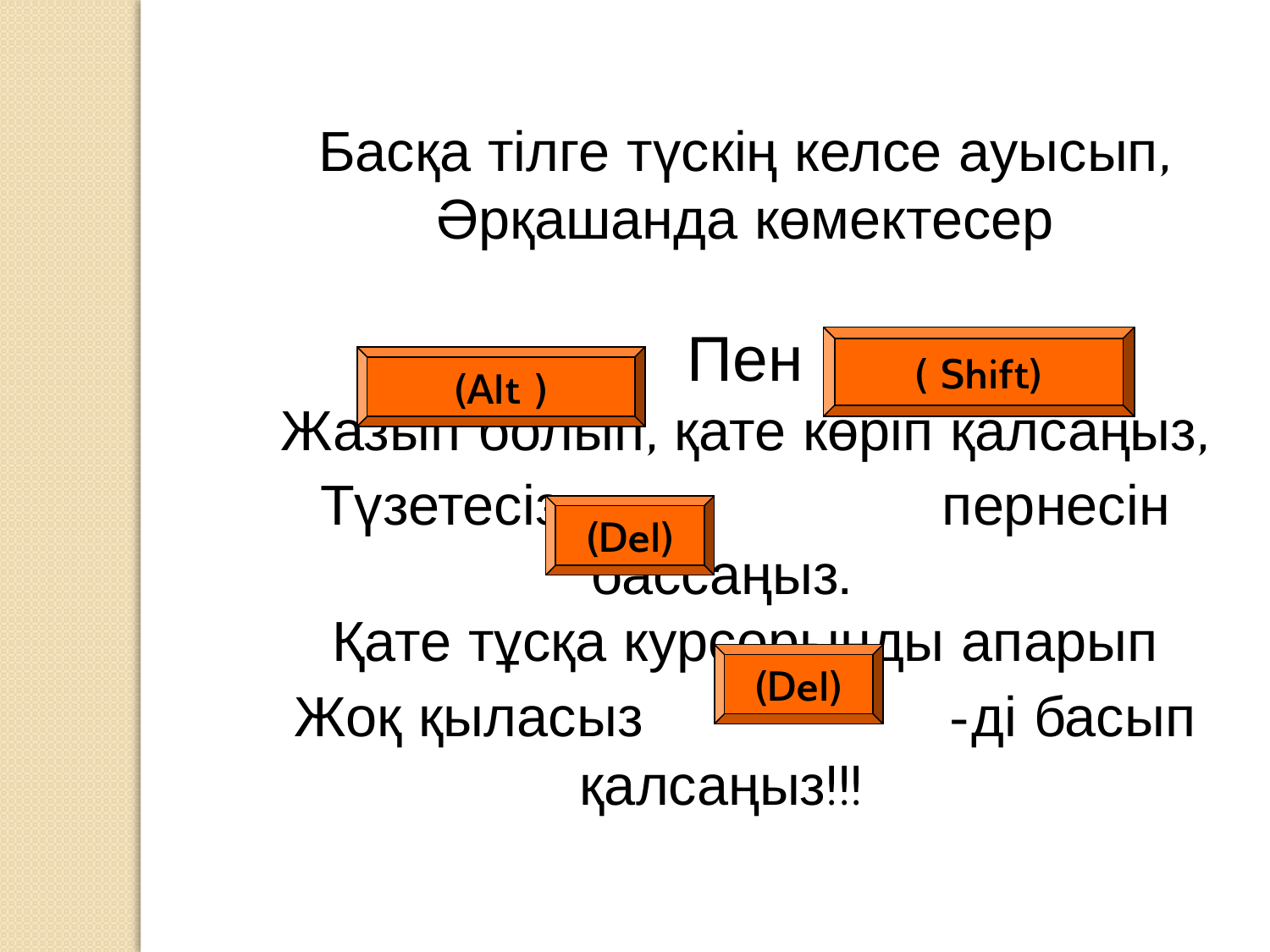

Басқа тілге түскің келсе ауысып,
Әрқашанда көмектесер

Пен
Жазып болып, қате көріп қалсаңыз,
Түзетесіз                    пернесін бассаңыз.
Қате тұсқа курсорыңды апарып
Жоқ қыласыз                  -ді басып қалсаңыз!!!
( Shift)
(Alt )
(Del)
(Del)